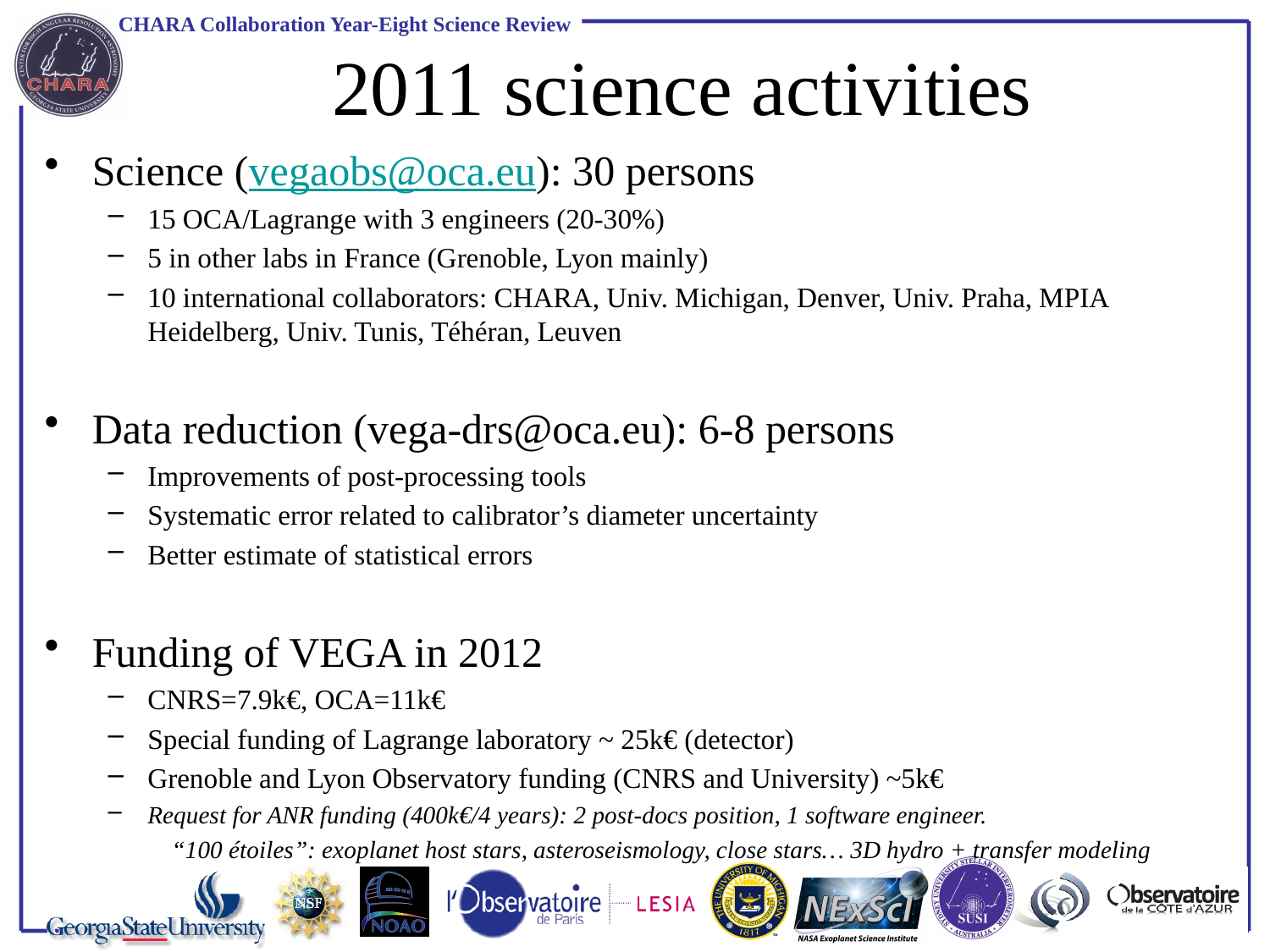

# 2011 science activities
Science (vegaobs@oca.eu): 30 persons
15 OCA/Lagrange with 3 engineers (20-30%)
5 in other labs in France (Grenoble, Lyon mainly)
10 international collaborators: CHARA, Univ. Michigan, Denver, Univ. Praha, MPIA Heidelberg, Univ. Tunis, Téhéran, Leuven

Data reduction (vega-drs@oca.eu): 6-8 persons
Improvements of post-processing tools
Systematic error related to calibrator’s diameter uncertainty
Better estimate of statistical errors

Funding of VEGA in 2012
CNRS=7.9k€, OCA=11k€
Special funding of Lagrange laboratory ~ 25k€ (detector)
Grenoble and Lyon Observatory funding (CNRS and University) ~5k€
Request for ANR funding (400k€/4 years): 2 post-docs position, 1 software engineer.
“100 étoiles”: exoplanet host stars, asteroseismology, close stars… 3D hydro + transfer modeling